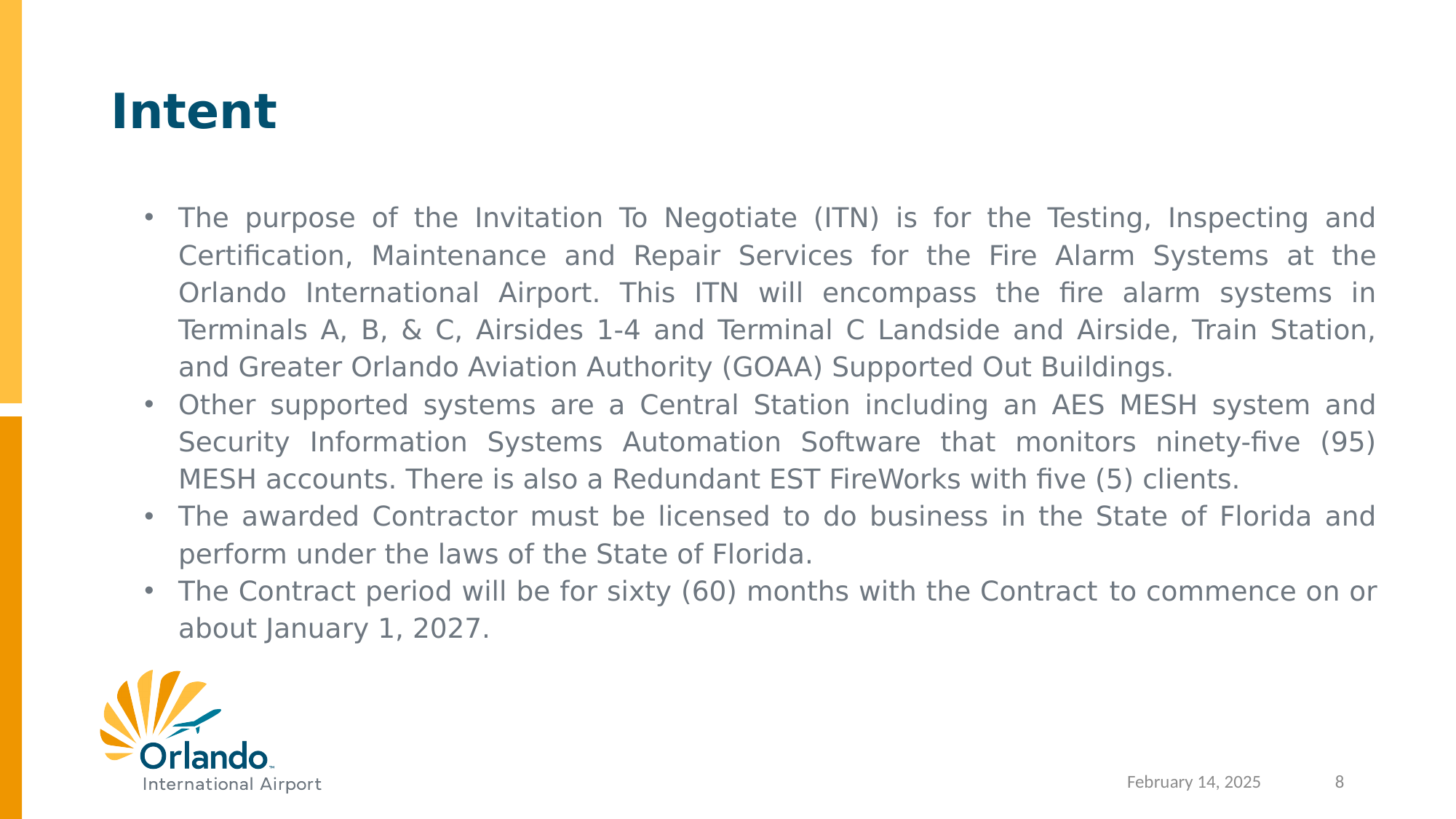

# Intent
The purpose of the Invitation To Negotiate (ITN) is for the Testing, Inspecting and Certification, Maintenance and Repair Services for the Fire Alarm Systems at the Orlando International Airport. This ITN will encompass the fire alarm systems in Terminals A, B, & C, Airsides 1-4 and Terminal C Landside and Airside, Train Station, and Greater Orlando Aviation Authority (GOAA) Supported Out Buildings.
Other supported systems are a Central Station including an AES MESH system and Security Information Systems Automation Software that monitors ninety-five (95) MESH accounts. There is also a Redundant EST FireWorks with five (5) clients.
The awarded Contractor must be licensed to do business in the State of Florida and perform under the laws of the State of Florida.
The Contract period will be for sixty (60) months with the Contract to commence on or about January 1, 2027.

8
February 14, 2025